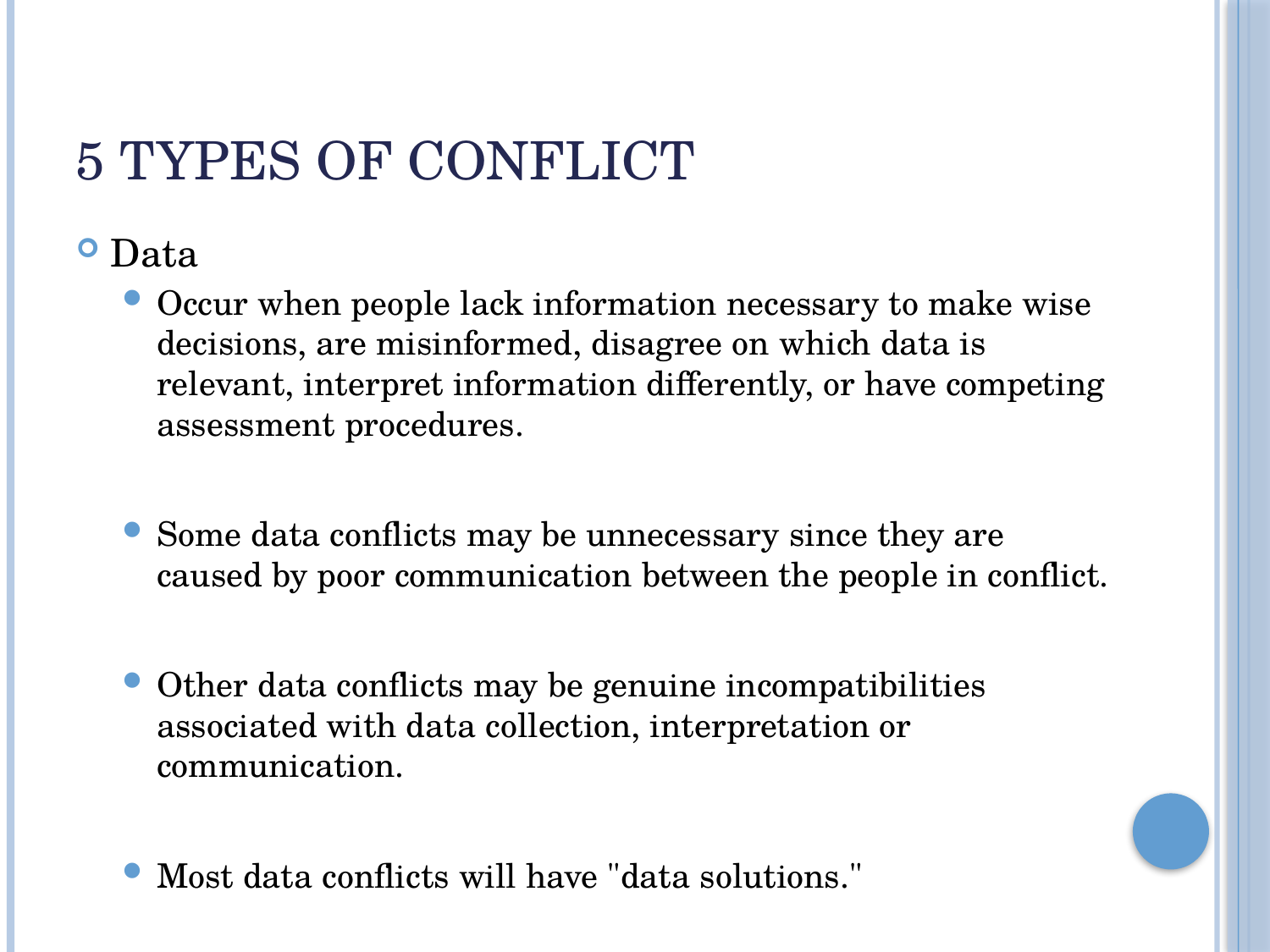

# 5 Types of Conflict
Data
Occur when people lack information necessary to make wise decisions, are misinformed, disagree on which data is relevant, interpret information differently, or have competing assessment procedures.

Some data conflicts may be unnecessary since they are caused by poor communication between the people in conflict.

Other data conflicts may be genuine incompatibilities associated with data collection, interpretation or communication.

Most data conflicts will have "data solutions."